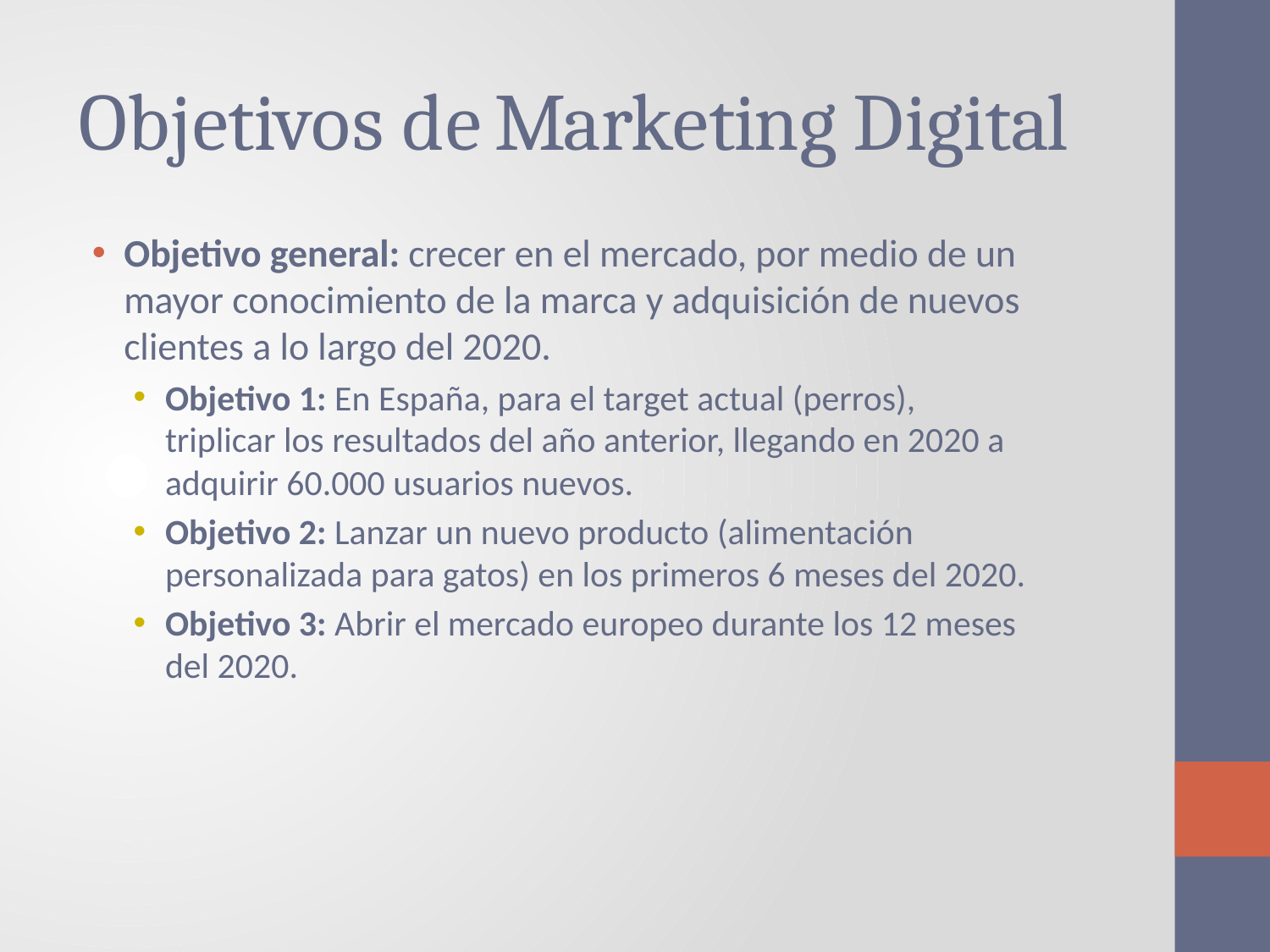

# Objetivos de Marketing Digital
Objetivo general: crecer en el mercado, por medio de un mayor conocimiento de la marca y adquisición de nuevos clientes a lo largo del 2020.
Objetivo 1: En España, para el target actual (perros), triplicar los resultados del año anterior, llegando en 2020 a adquirir 60.000 usuarios nuevos.
Objetivo 2: Lanzar un nuevo producto (alimentación personalizada para gatos) en los primeros 6 meses del 2020.
Objetivo 3: Abrir el mercado europeo durante los 12 meses del 2020.